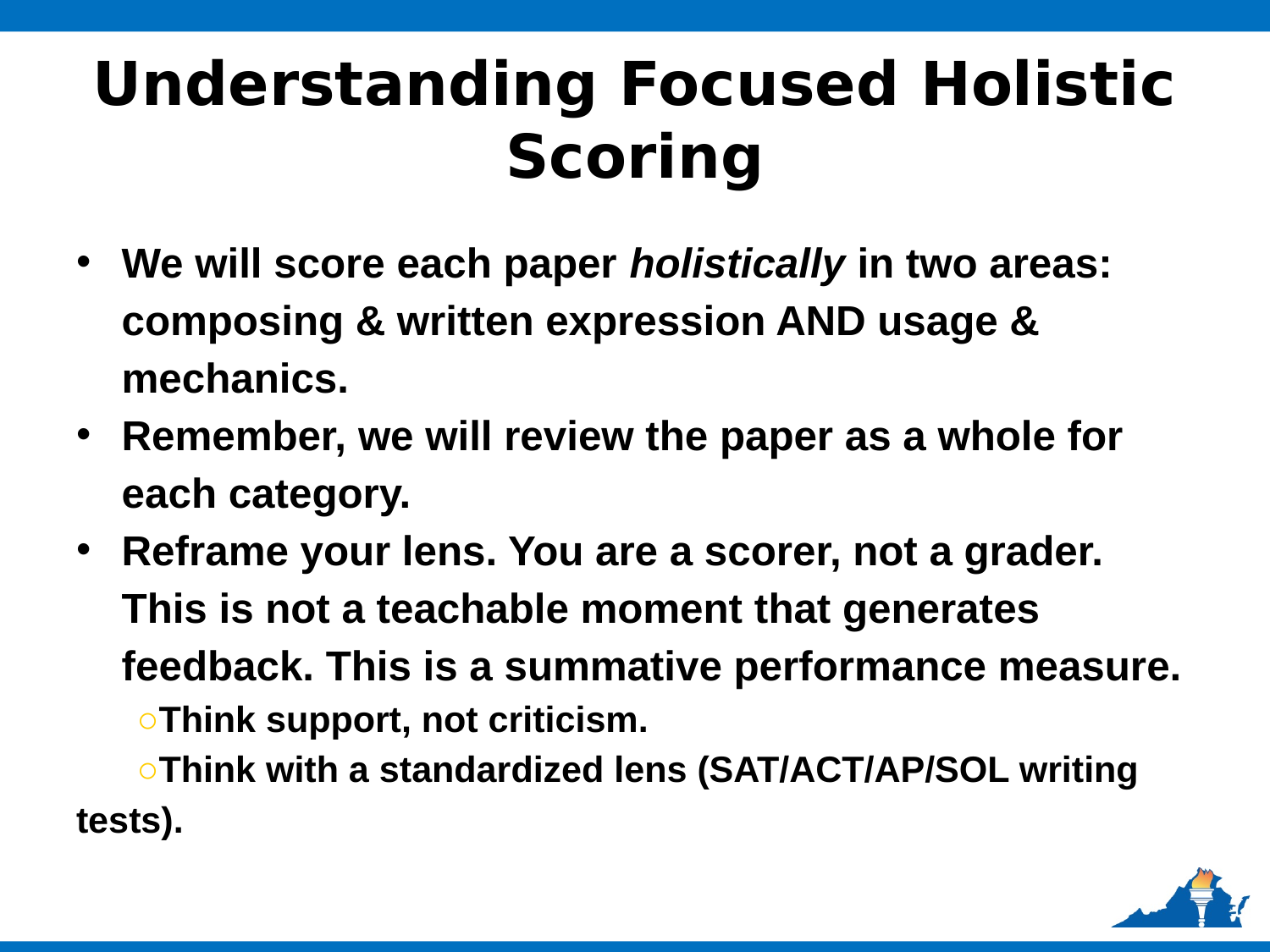

# Understanding Focused Holistic Scoring
We will score each paper holistically in two areas: composing & written expression AND usage & mechanics.
Remember, we will review the paper as a whole for each category.
Reframe your lens. You are a scorer, not a grader. This is not a teachable moment that generates feedback. This is a summative performance measure.
○Think support, not criticism.
○Think with a standardized lens (SAT/ACT/AP/SOL writing tests).